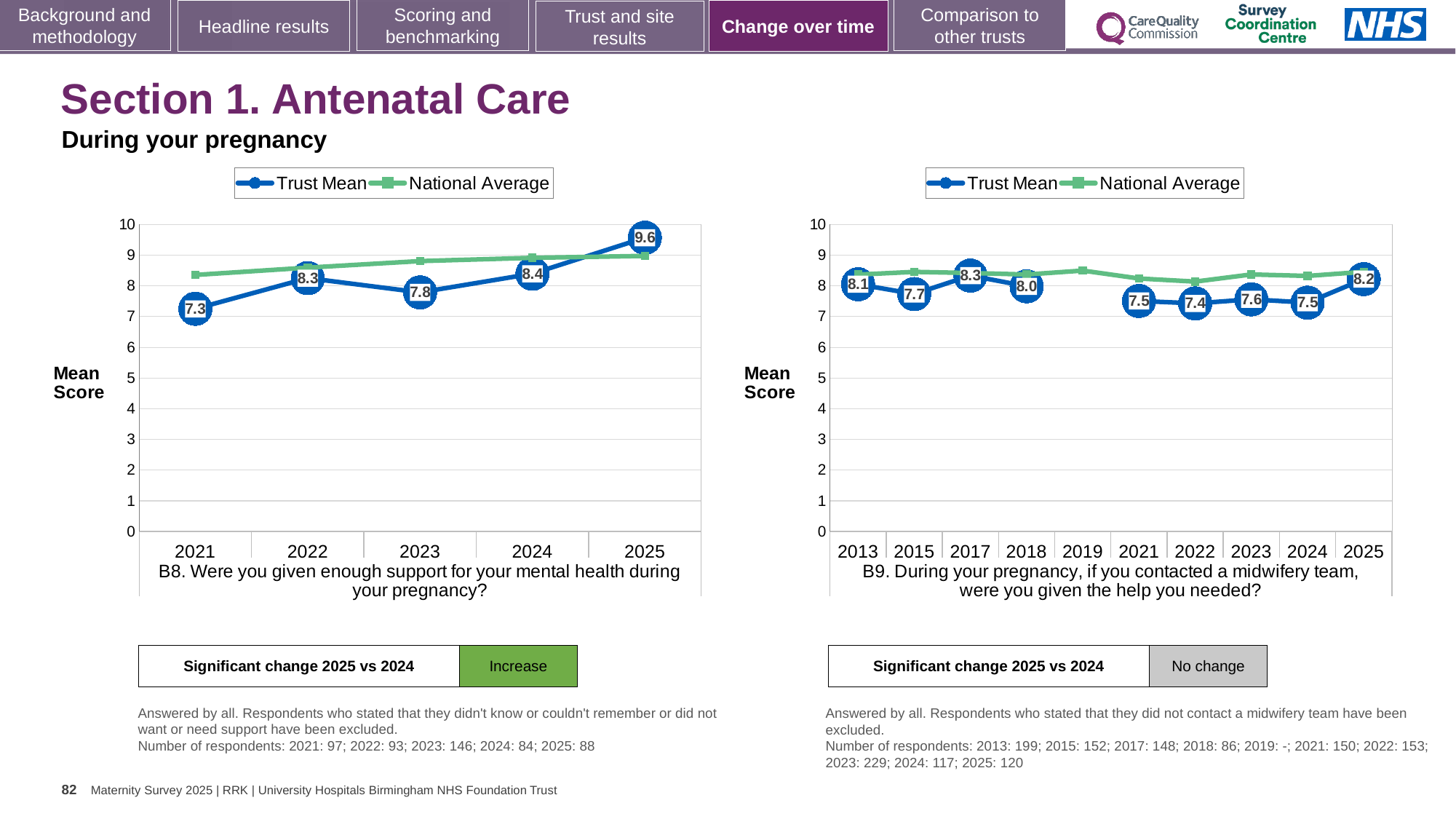

# Section 1. Antenatal Care
During your pregnancy

### Chart

| Category | Trust Mean | National Average |
|---|---|---|
| 2021 | 7.252399241506363 | 8.355702913859705 |
| 2022 | 8.250959449214772 | 8.592738230973808 |
| 2023 | 7.787405389651732 | 8.805387540209836 |
| 2024 | 8.395995650739376 | 8.911946371159571 |
| 2025 | 9.56668571196339 | 8.973624836736738 |

### Chart

| Category | Trust Mean | National Average |
|---|---|---|
| 2013 | 8.052599140697884 | 8.366630621957457 |
| 2015 | 7.73308070510959 | 8.454962425265093 |
| 2017 | 8.333637848153373 | 8.418200788701585 |
| 2018 | 7.985463649906506 | 8.368830845076582 |
| 2019 | None | 8.495927936753032 |
| 2021 | 7.508225465615424 | 8.238861430033532 |
| 2022 | 7.428401888066183 | 8.138291133359761 |
| 2023 | 7.561008722092087 | 8.369775290466988 |
| 2024 | 7.453084468100148 | 8.322964255294067 |
| 2025 | 8.2202451812418 | 8.455309581557946 |
| Significant change 2025 vs 2024 | Increase |
| --- | --- |
| Significant change 2025 vs 2024 | No change |
| --- | --- |
Answered by all. Respondents who stated that they didn't know or couldn't remember or did not want or need support have been excluded.
Number of respondents: 2021: 97; 2022: 93; 2023: 146; 2024: 84; 2025: 88
Answered by all. Respondents who stated that they did not contact a midwifery team have been excluded.
Number of respondents: 2013: 199; 2015: 152; 2017: 148; 2018: 86; 2019: -; 2021: 150; 2022: 153; 2023: 229; 2024: 117; 2025: 120
82